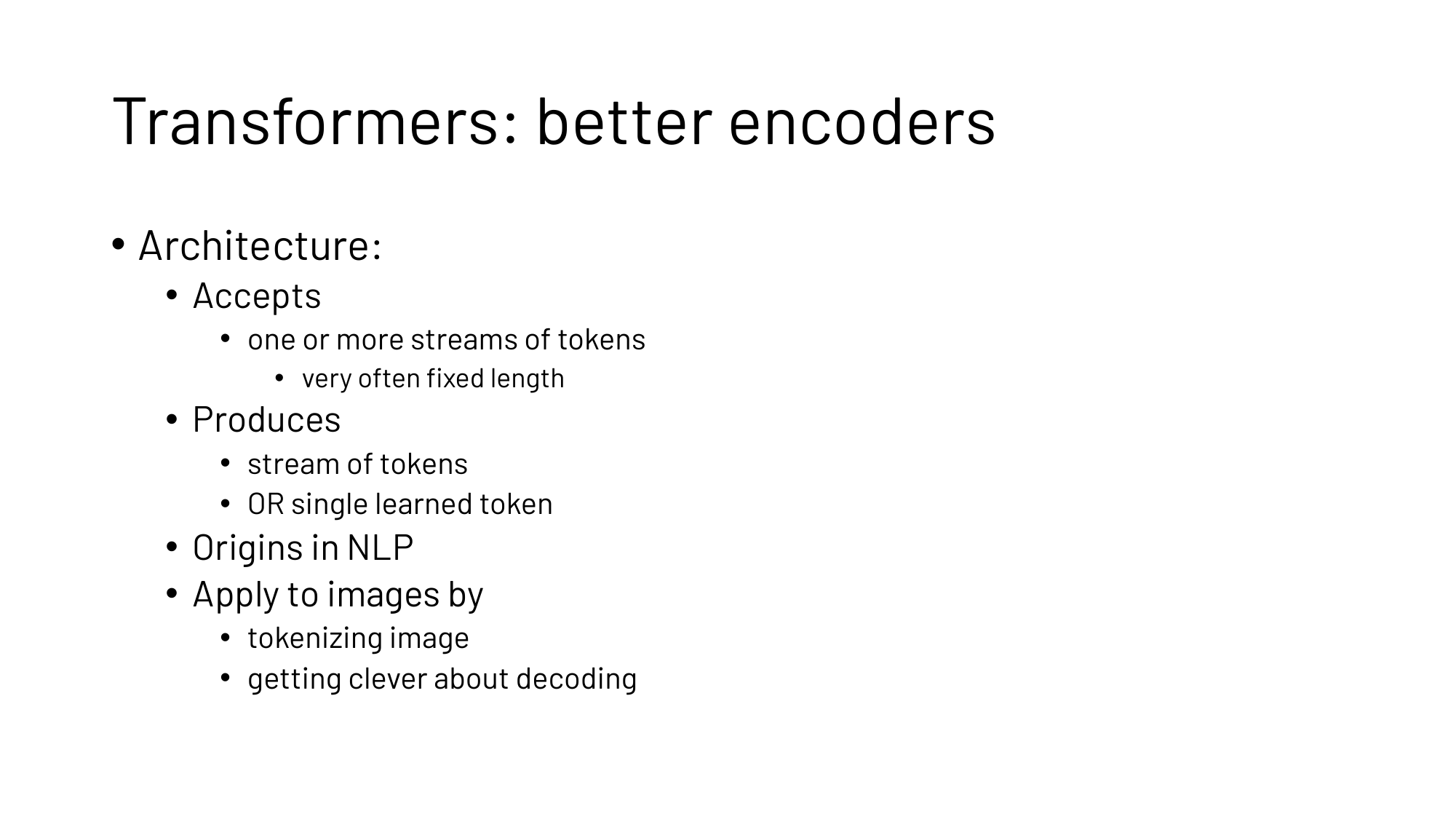

# Transformers: better encoders
Architecture:
Accepts
one or more streams of tokens
very often fixed length
Produces
stream of tokens
OR single learned token
Origins in NLP
Apply to images by
tokenizing image
getting clever about decoding